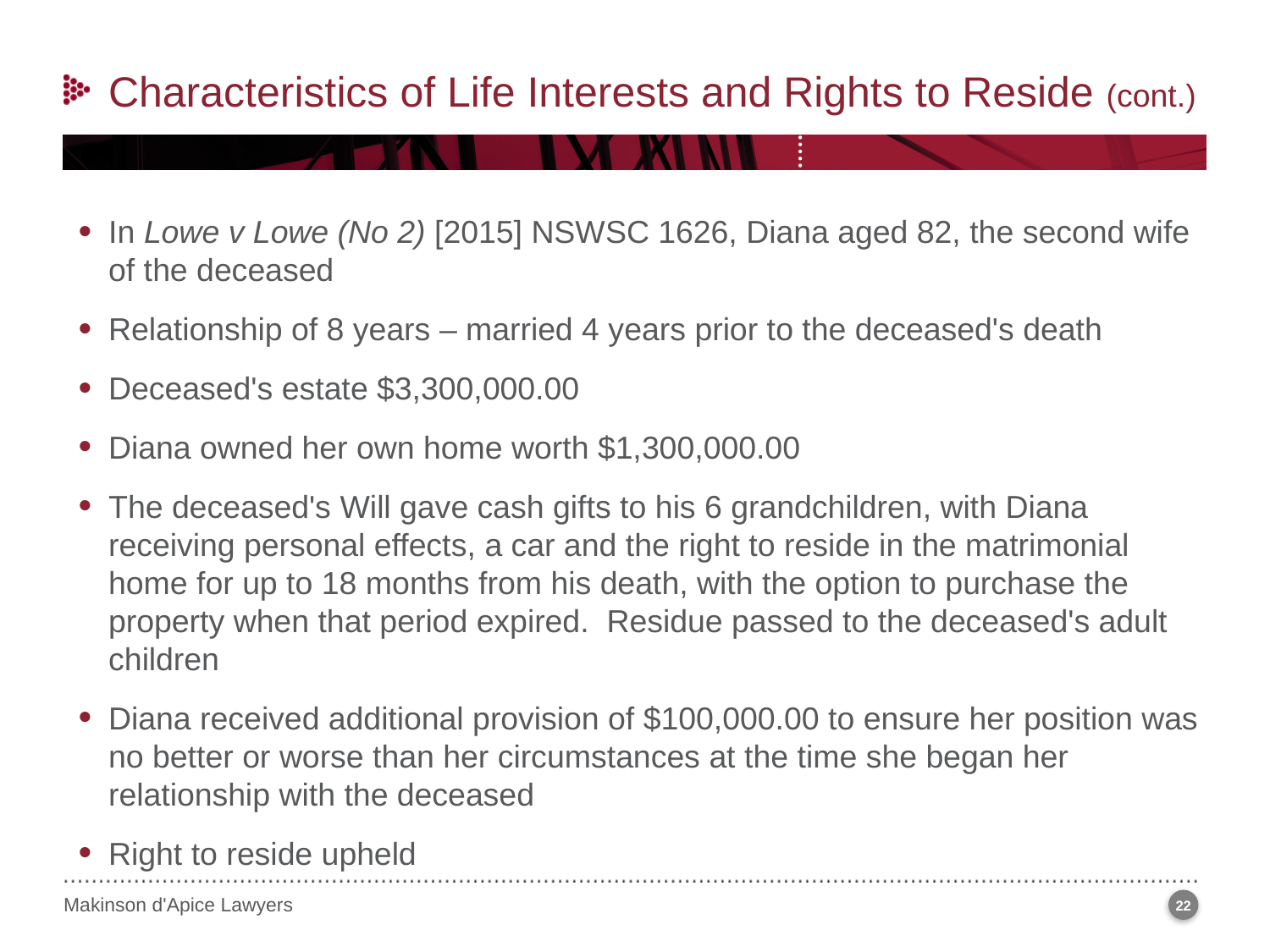

Characteristics of Life Interests and Rights to Reside (cont.)
In Lowe v Lowe (No 2) [2015] NSWSC 1626, Diana aged 82, the second wife of the deceased
Relationship of 8 years – married 4 years prior to the deceased's death
Deceased's estate $3,300,000.00
Diana owned her own home worth $1,300,000.00
The deceased's Will gave cash gifts to his 6 grandchildren, with Diana receiving personal effects, a car and the right to reside in the matrimonial home for up to 18 months from his death, with the option to purchase the property when that period expired.  Residue passed to the deceased's adult children
Diana received additional provision of $100,000.00 to ensure her position was no better or worse than her circumstances at the time she began her relationship with the deceased
Right to reside upheld
22